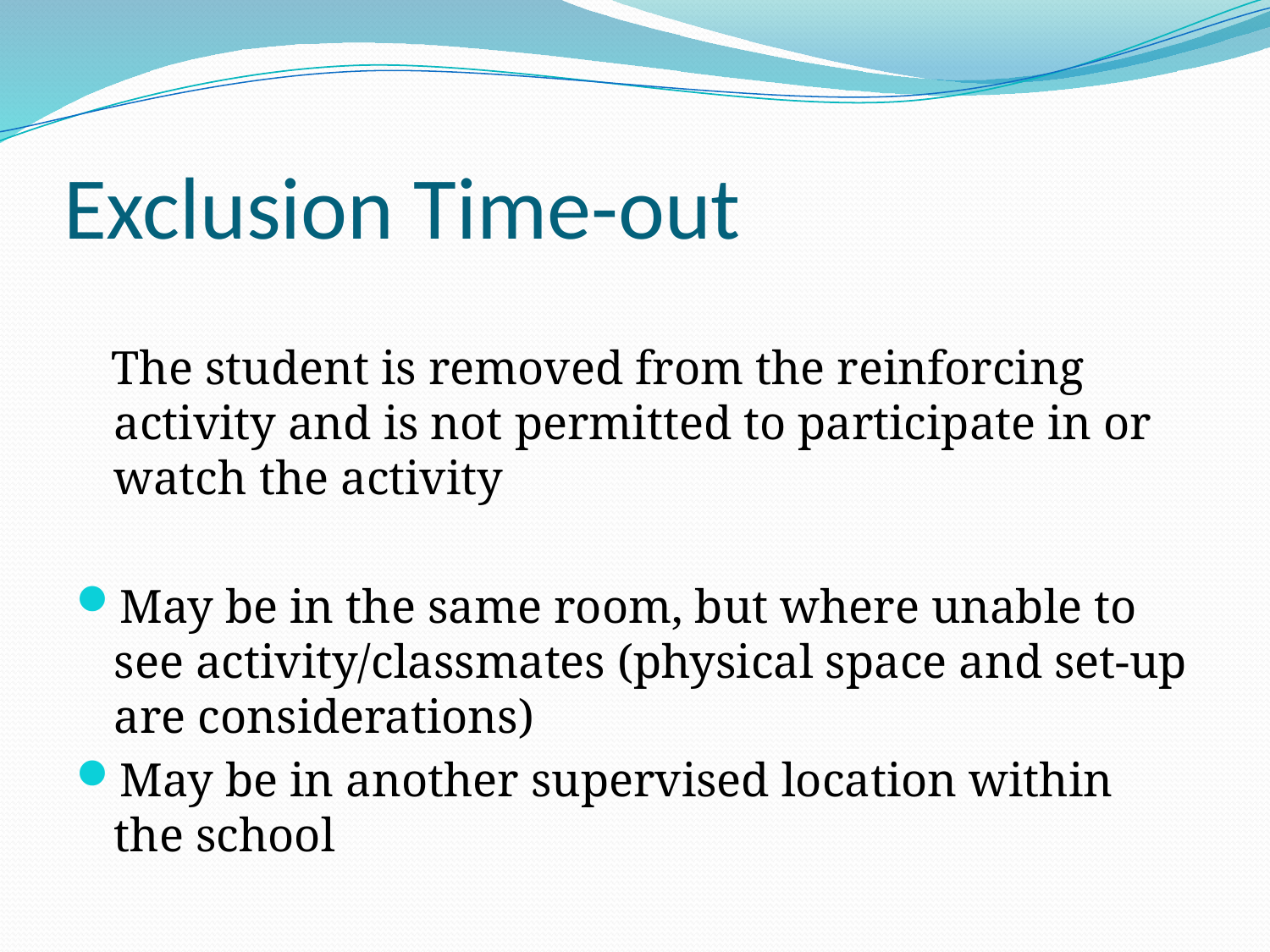

# Exclusion Time-out

   The student is removed from the reinforcing activity and is not permitted to participate in or watch the activity

May be in the same room, but where unable to see activity/classmates (physical space and set-up are considerations)
May be in another supervised location within the school